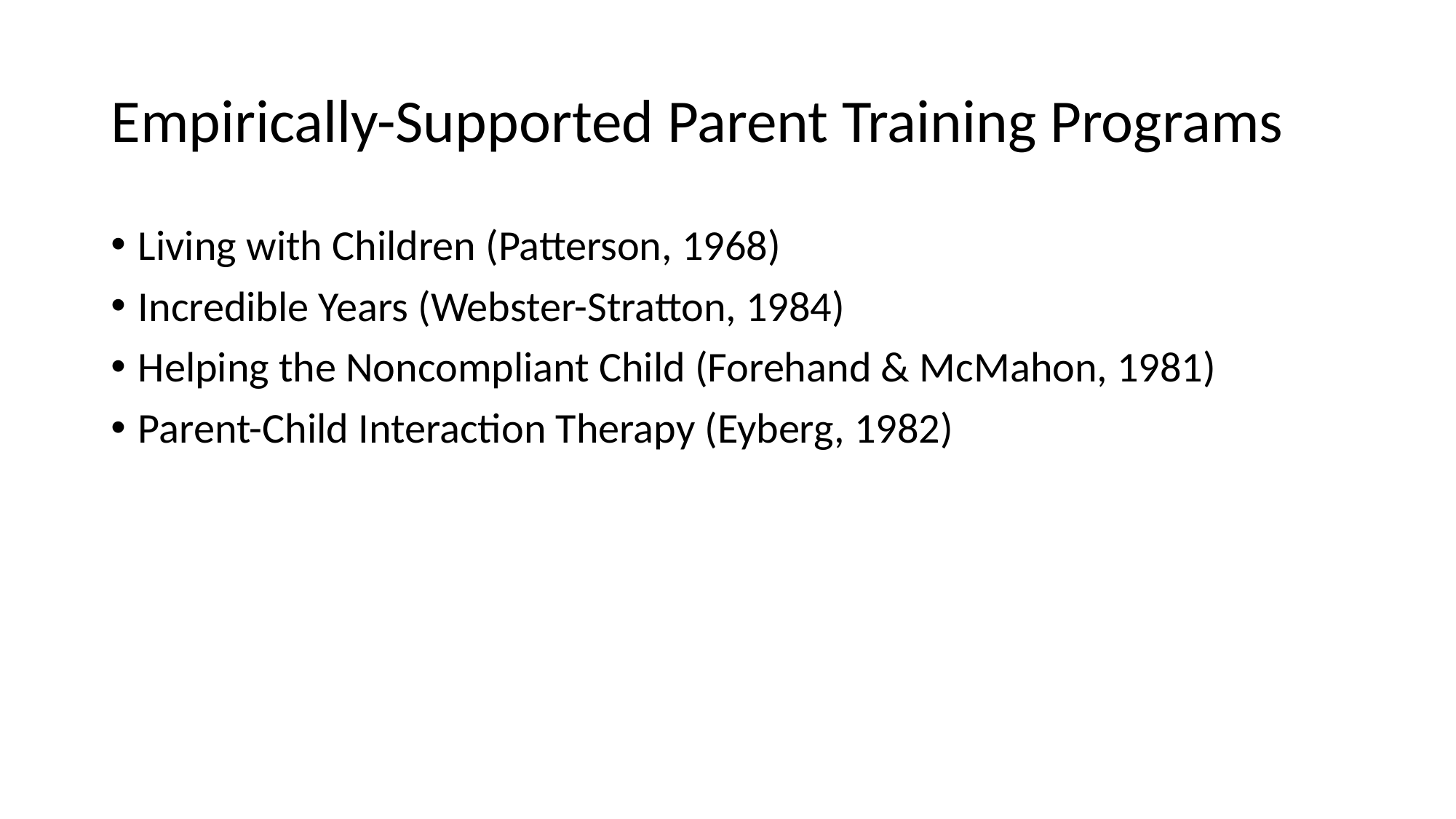

# Empirically-Supported Parent Training Programs
Living with Children (Patterson, 1968)
Incredible Years (Webster-Stratton, 1984)
Helping the Noncompliant Child (Forehand & McMahon, 1981)
Parent-Child Interaction Therapy (Eyberg, 1982)